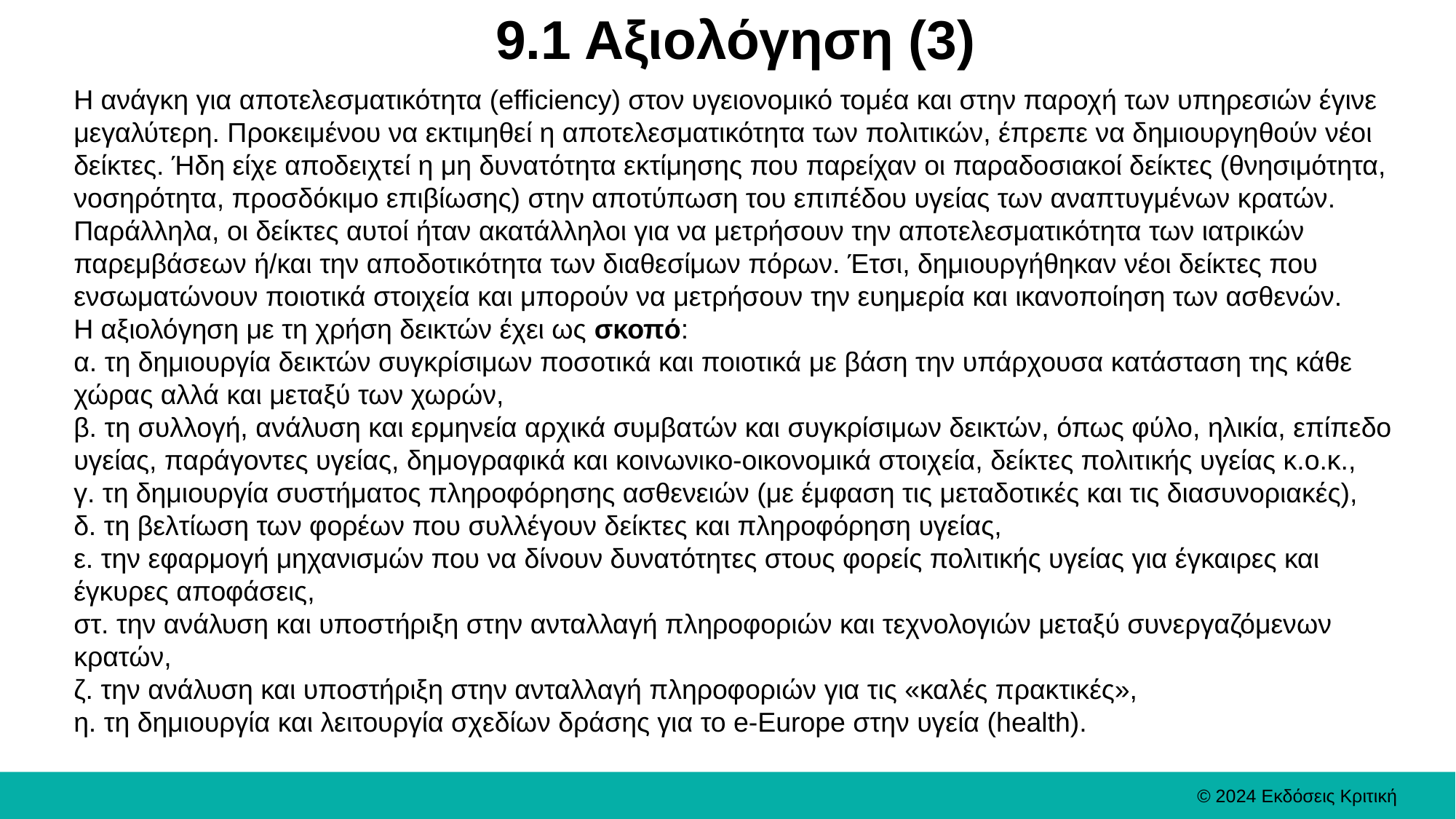

# 9.1 Αξιολόγηση (3)
Η ανάγκη για αποτελεσματικότητα (efficiency) στον υγειονομικό τομέα και στην παροχή των υπηρεσιών έγινε μεγαλύτερη. Προκειμένου να εκτιμηθεί η αποτελεσματικότητα των πολιτικών, έπρεπε να δημιουργηθούν νέοι δείκτες. Ήδη είχε αποδειχτεί η μη δυνατότητα εκτίμησης που παρείχαν οι παραδοσιακοί δείκτες (θνησιμότητα, νοσηρότητα, προσδόκιμο επιβίωσης) στην αποτύπωση του επιπέδου υγείας των αναπτυγμένων κρατών. Παράλληλα, οι δείκτες αυτοί ήταν ακατάλληλοι για να μετρήσουν την αποτελεσματικότητα των ιατρικών παρεμβάσεων ή/και την αποδοτικότητα των διαθεσίμων πόρων. Έτσι, δημιουργήθηκαν νέοι δείκτες που ενσωματώνουν ποιοτικά στοιχεία και μπορούν να μετρήσουν την ευημερία και ικανοποίηση των ασθενών.
Η αξιολόγηση με τη χρήση δεικτών έχει ως σκοπό:
α. τη δημιουργία δεικτών συγκρίσιμων ποσοτικά και ποιοτικά με βάση την υπάρχουσα κατάσταση της κάθε χώρας αλλά και μεταξύ των χωρών,
β. τη συλλογή, ανάλυση και ερμηνεία αρχικά συμβατών και συγκρίσιμων δεικτών, όπως φύλο, ηλικία, επίπεδο υγείας, παράγοντες υγείας, δημογραφικά και κοινωνικο-οικονομικά στοιχεία, δείκτες πολιτικής υγείας κ.ο.κ.,
γ. τη δημιουργία συστήματος πληροφόρησης ασθενειών (με έμφαση τις μεταδοτικές και τις διασυνοριακές),
δ. τη βελτίωση των φορέων που συλλέγουν δείκτες και πληροφόρηση υγείας,
ε. την εφαρμογή μηχανισμών που να δίνουν δυνατότητες στους φορείς πολιτικής υγείας για έγκαιρες και έγκυρες αποφάσεις,
στ. την ανάλυση και υποστήριξη στην ανταλλαγή πληροφοριών και τεχνολογιών μεταξύ συνεργαζόμενων κρατών,
ζ. την ανάλυση και υποστήριξη στην ανταλλαγή πληροφοριών για τις «καλές πρακτικές»,
η. τη δημιουργία και λειτουργία σχεδίων δράσης για το e-Europe στην υγεία (health).

© 2024 Εκδόσεις Κριτική